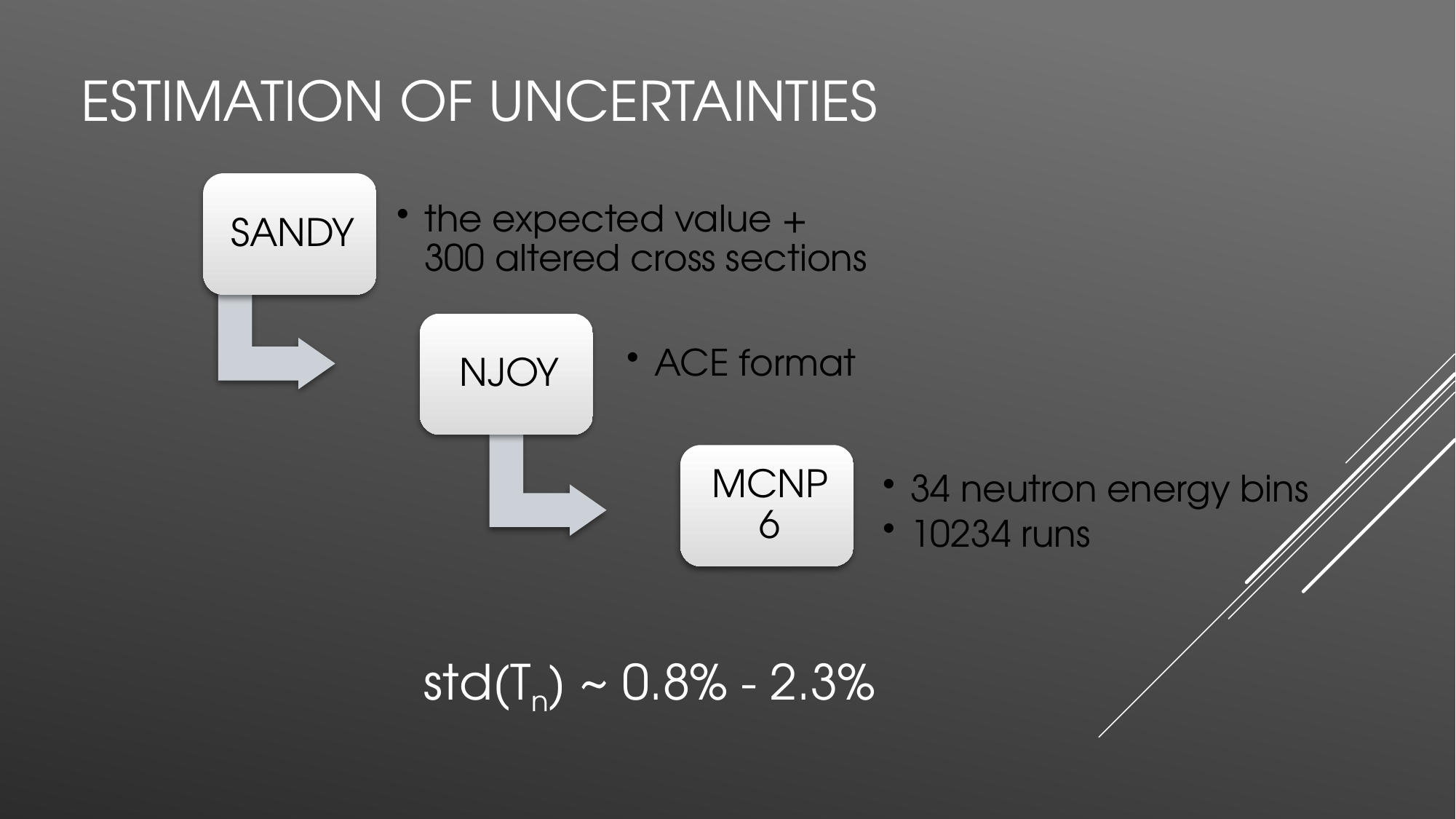

# Estimation of uncertainties
SANDY
the expected value +         300 altered cross sections
NJOY
ACE format
MCNP6
34 neutron energy bins
10234 runs
std(Tn) ~ 0.8% - 2.3%